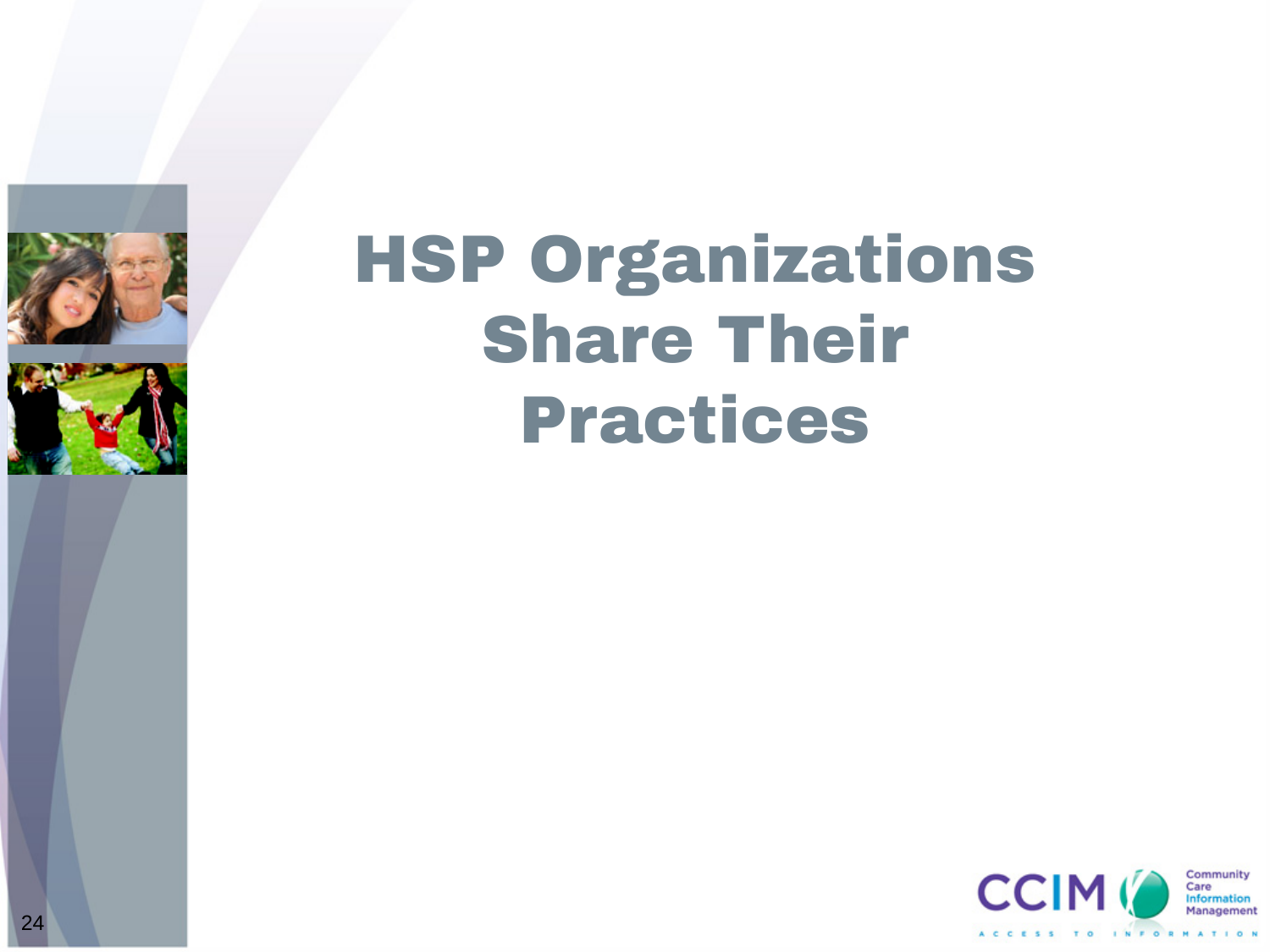

# HSP Organizations Share Their Practices
24